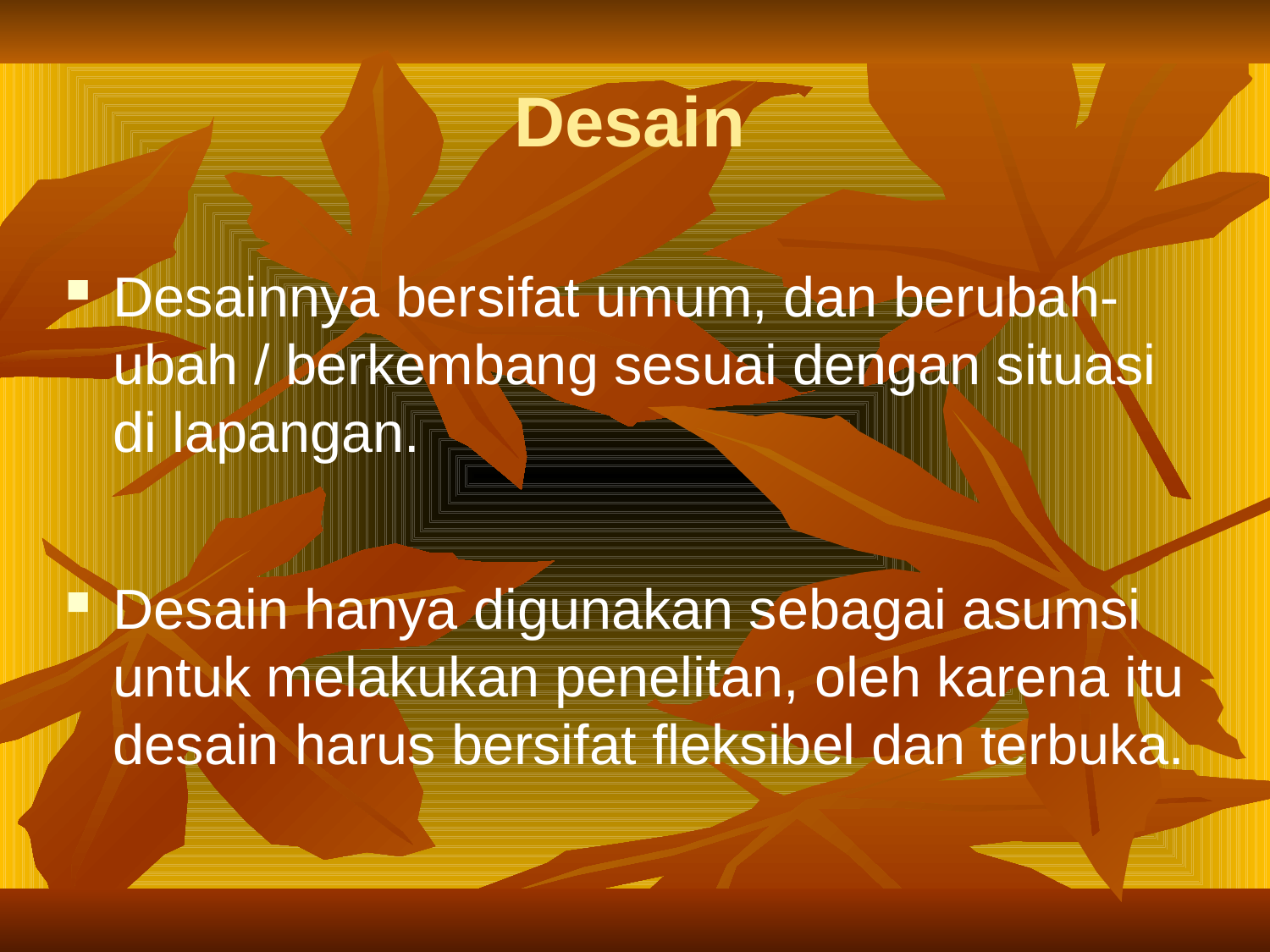

# Desain
Desainnya bersifat umum, dan berubah-ubah / berkembang sesuai dengan situasi di lapangan.

Desain hanya digunakan sebagai asumsi untuk melakukan penelitan, oleh karena itu  desain harus bersifat fleksibel dan terbuka.